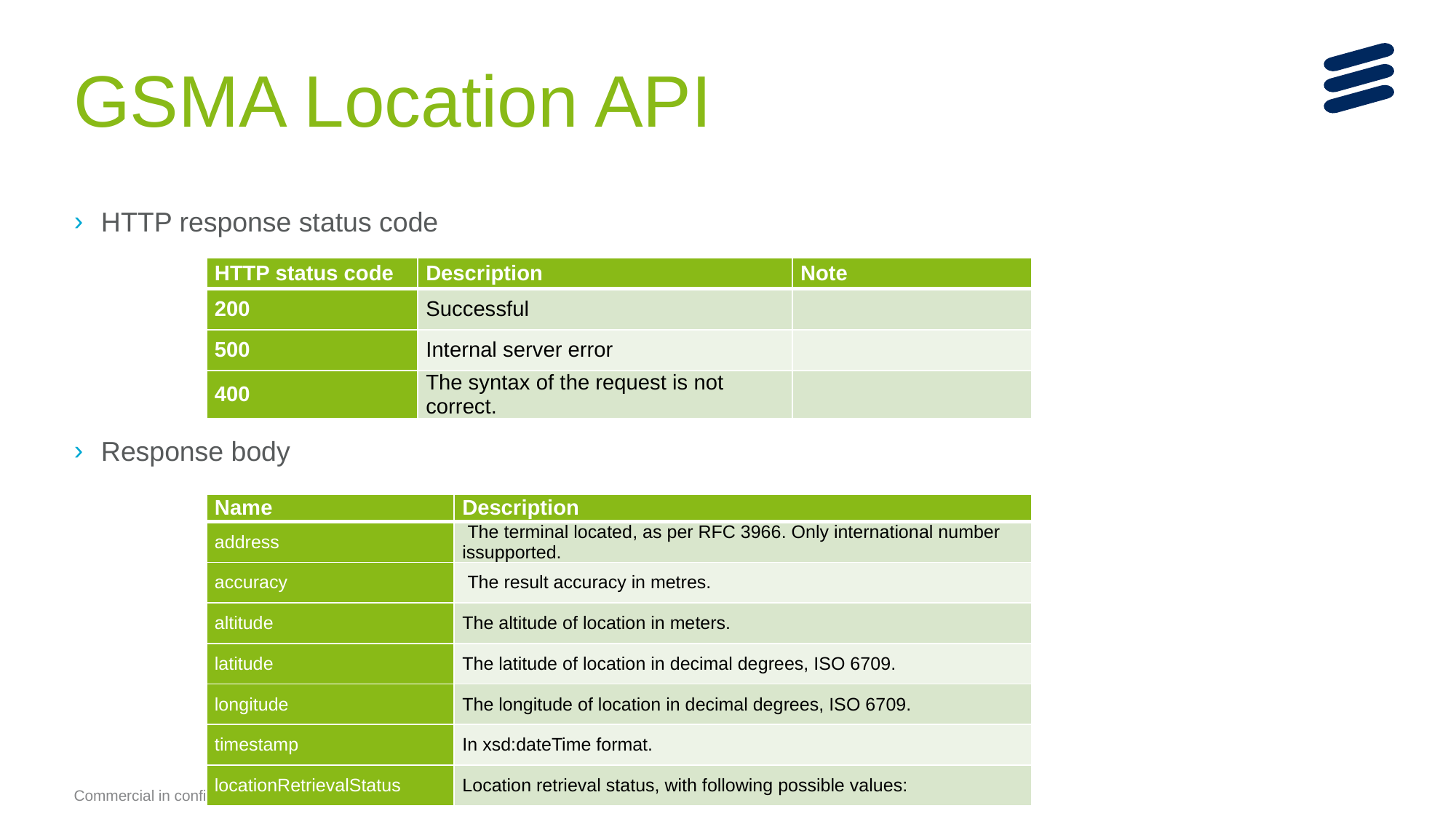

# GSMA Location API
HTTP response status code

Response body

| HTTP status code | Description | Note |
| --- | --- | --- |
| 200 | Successful |  |
| 500 | Internal server error |  |
| 400 | The syntax of the request is not correct. |  |
| Name | Description |
| --- | --- |
| address | The terminal located, as per RFC 3966. Only international number issupported. |
| accuracy | The result accuracy in metres. |
| altitude | The altitude of location in meters. |
| latitude | The latitude of location in decimal degrees, ISO 6709. |
| longitude | The longitude of location in decimal degrees, ISO 6709. |
| timestamp | In xsd:dateTime format. |
| locationRetrievalStatus | Location retrieval status, with following possible values: |